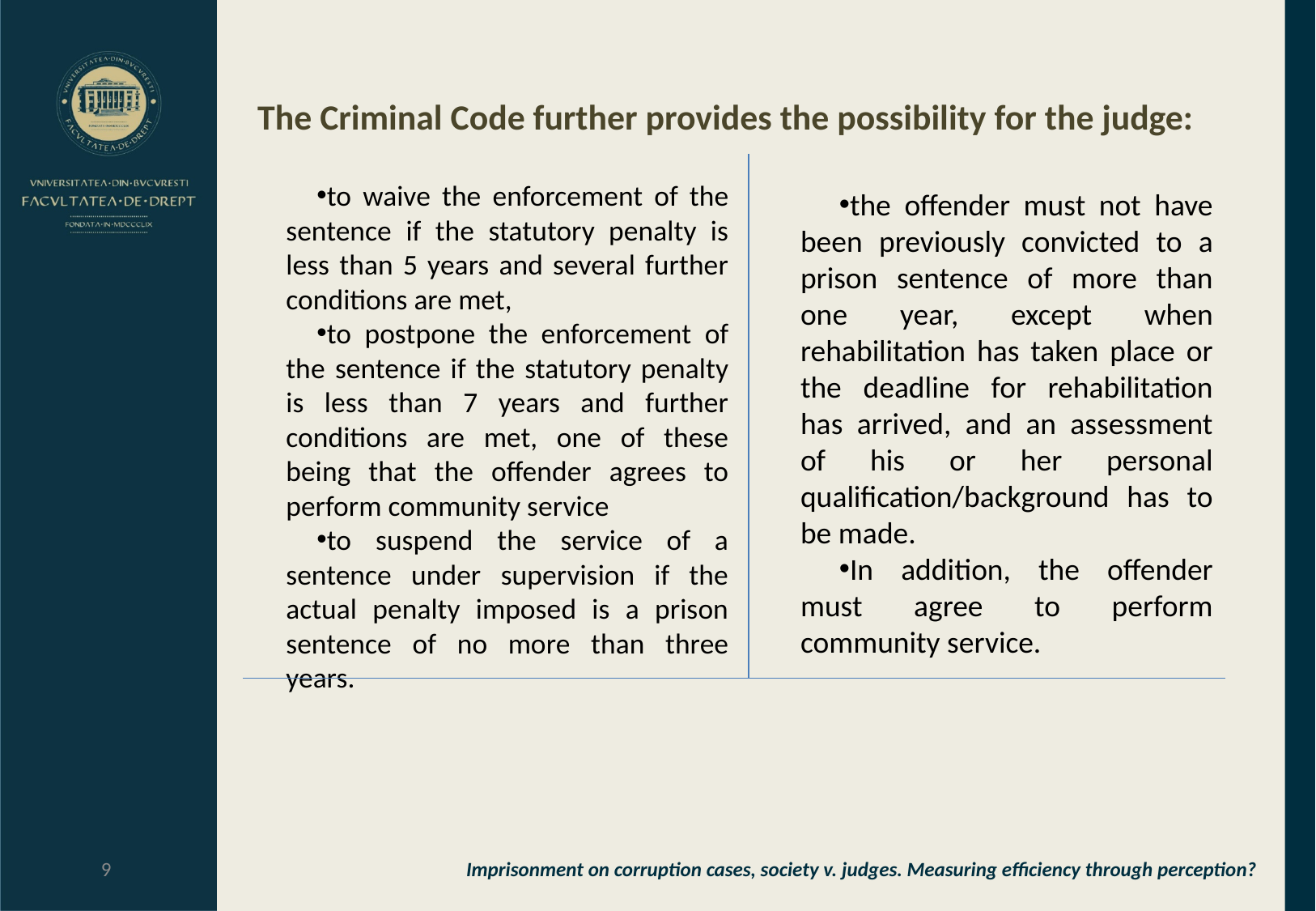

The Criminal Code further provides the possibility for the judge:

to waive the enforcement of the sentence if the statutory penalty is less than 5 years and several further conditions are met,
to postpone the enforcement of the sentence if the statutory penalty is less than 7 years and further conditions are met, one of these being that the offender agrees to perform community service
to suspend the service of a sentence under supervision if the actual penalty imposed is a prison sentence of no more than three years.

the offender must not have been previously convicted to a prison sentence of more than one year, except when rehabilitation has taken place or the deadline for rehabilitation has arrived, and an assessment of his or her personal qualification/background has to be made.
In addition, the offender must agree to perform community service.
Imprisonment on corruption cases, society v. judges. Measuring efficiency through perception?
9